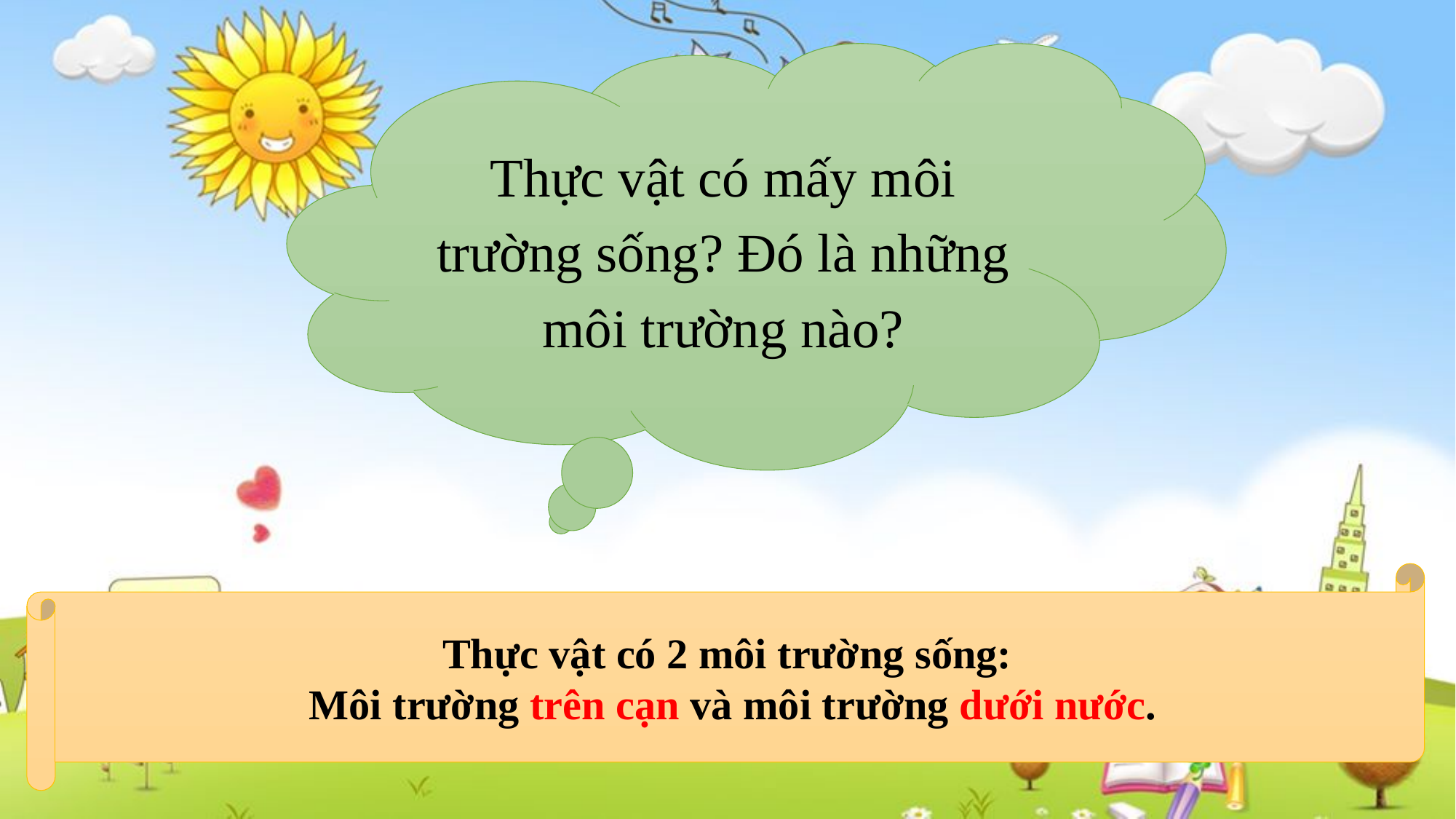

Thực vật có mấy môi trường sống? Đó là những môi trường nào?
Thực vật có 2 môi trường sống:
Môi trường trên cạn và môi trường dưới nước.